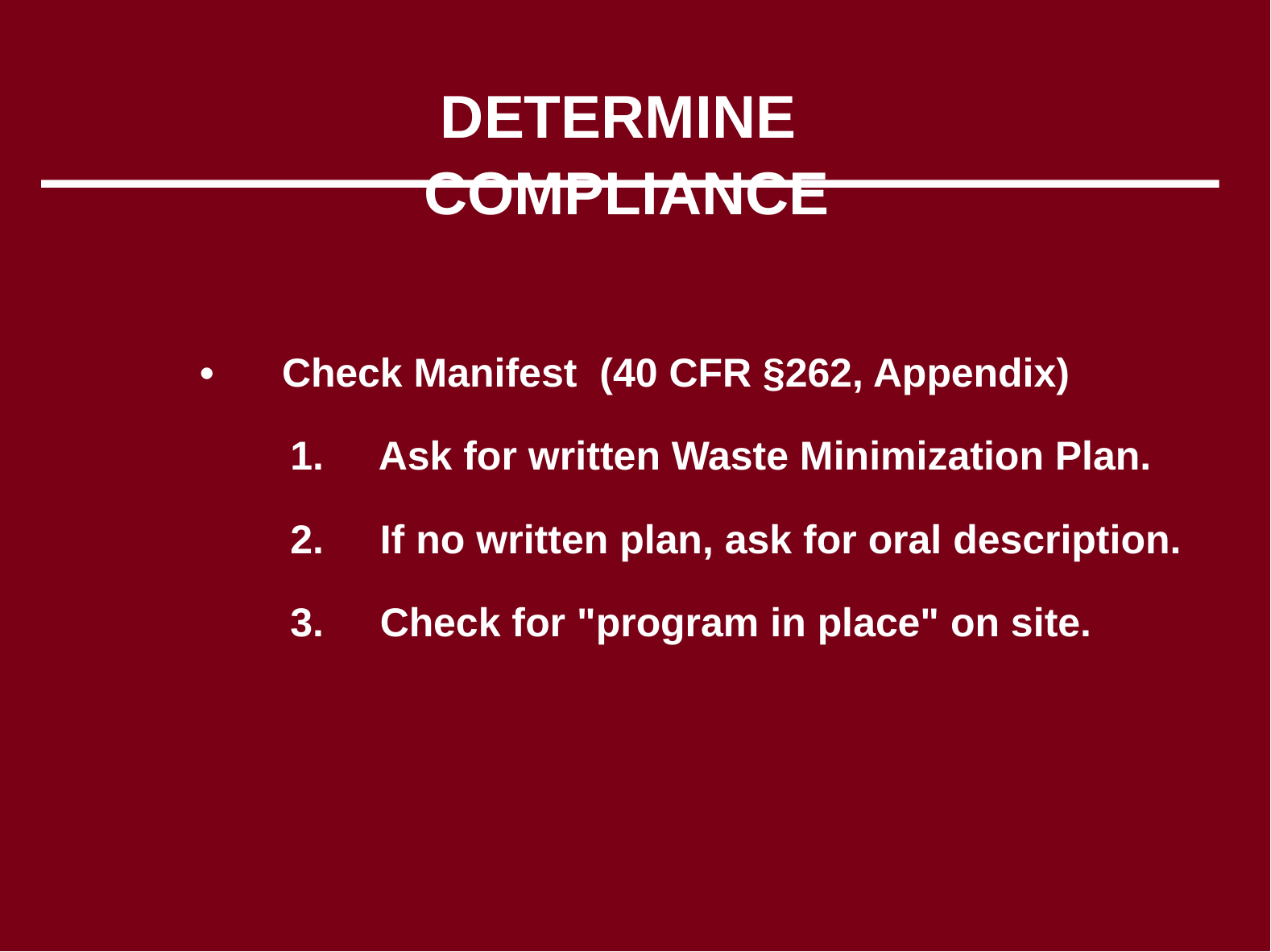

# DETERMINE  COMPLIANCE

         •      Check Manifest  (40 CFR §262, Appendix)

                 1.     Ask for written Waste Minimization Plan.

                 2.     If no written plan, ask for oral description.

                 3.     Check for "program in place" on site.